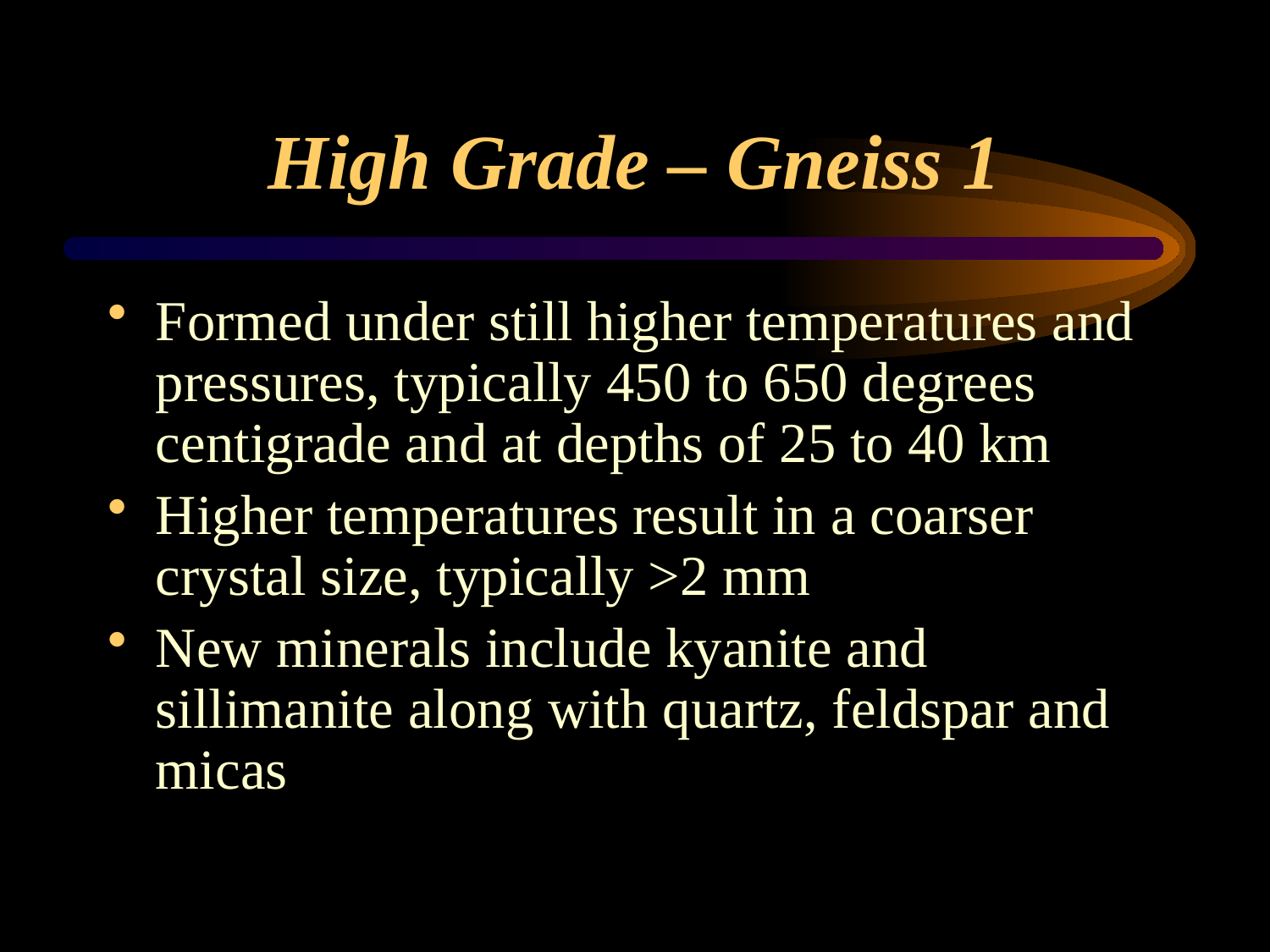

# High Grade – Gneiss 1
Formed under still higher temperatures and pressures, typically 450 to 650 degrees centigrade and at depths of 25 to 40 km
Higher temperatures result in a coarser crystal size, typically >2 mm
New minerals include kyanite and sillimanite along with quartz, feldspar and micas